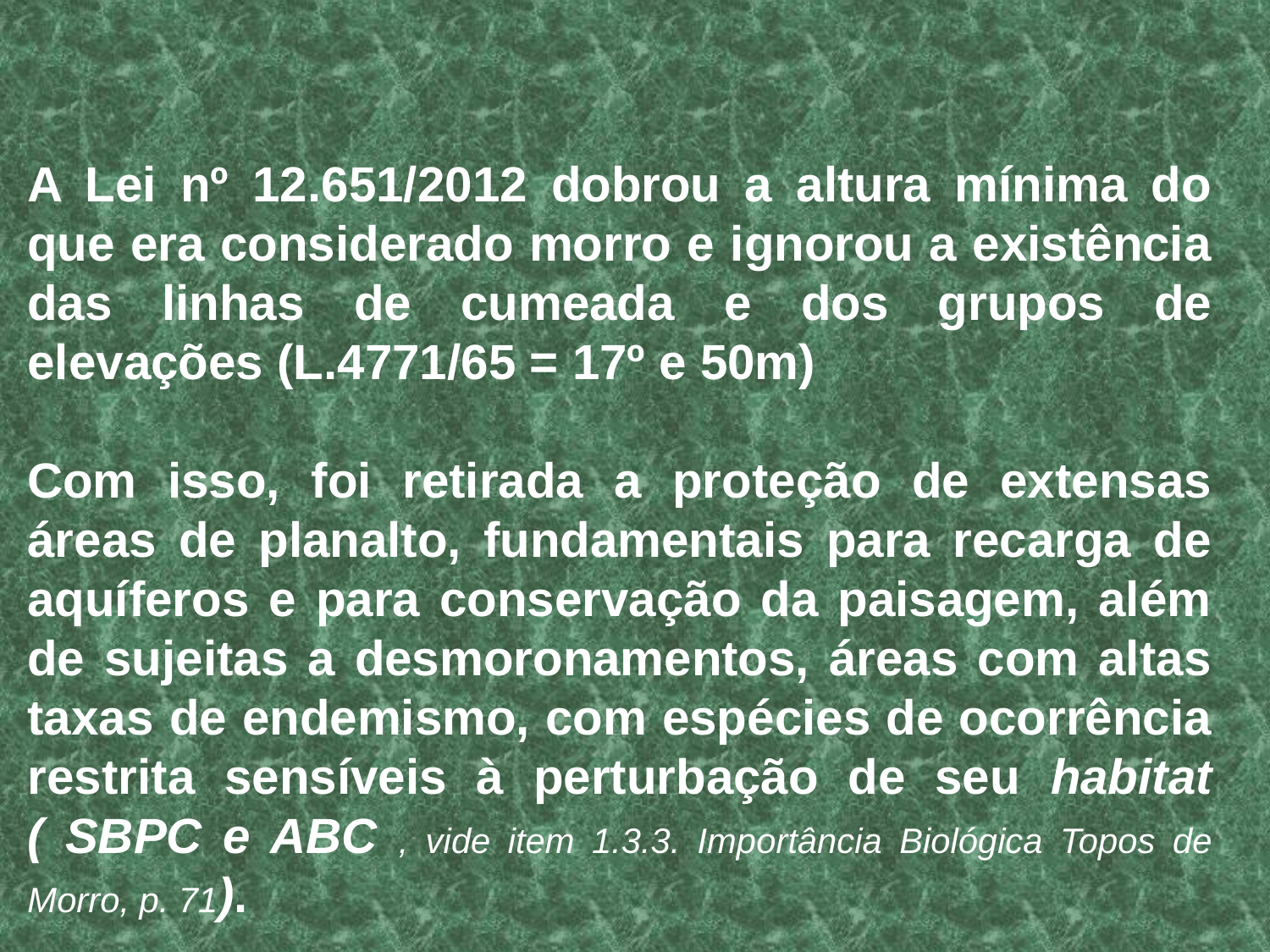

A Lei nº 12.651/2012 dobrou a altura mínima do que era considerado morro e ignorou a existência das linhas de cumeada e dos grupos de elevações (L.4771/65 = 17º e 50m)

Com isso, foi retirada a proteção de extensas áreas de planalto, fundamentais para recarga de aquíferos e para conservação da paisagem, além de sujeitas a desmoronamentos, áreas com altas taxas de endemismo, com espécies de ocorrência restrita sensíveis à perturbação de seu habitat ( SBPC e ABC , vide item 1.3.3. Importância Biológica Topos de Morro, p. 71).